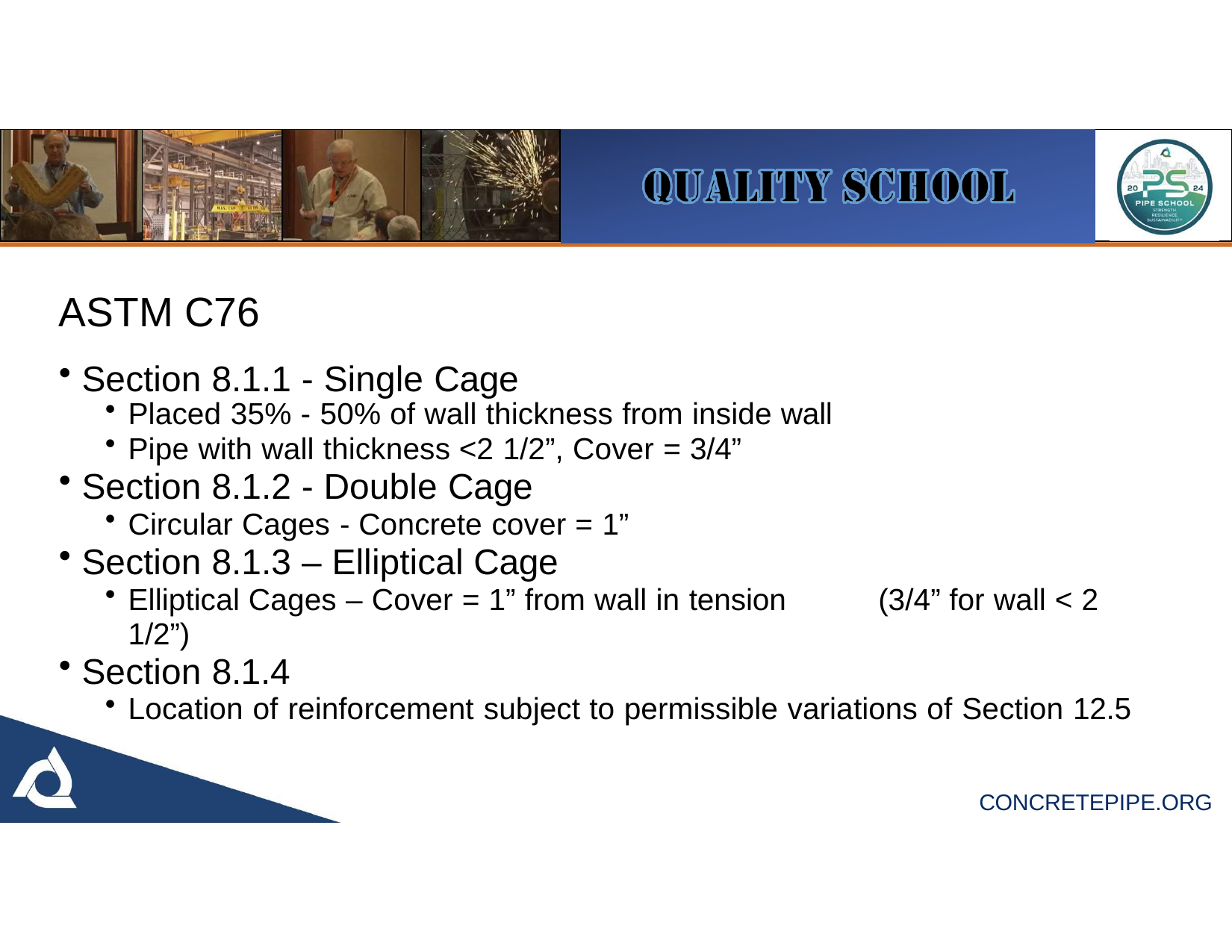

# ASTM C76
Section 8.1.1 - Single Cage
Placed 35% - 50% of wall thickness from inside wall
Pipe with wall thickness <2 1/2”, Cover = 3/4”
Section 8.1.2 - Double Cage
Circular Cages - Concrete cover = 1”
Section 8.1.3 – Elliptical Cage
Elliptical Cages – Cover = 1” from wall in tension	(3/4” for wall < 2 1/2”)
Section 8.1.4
Location of reinforcement subject to permissible variations of Section 12.5
CONCRETEPIPE.ORG